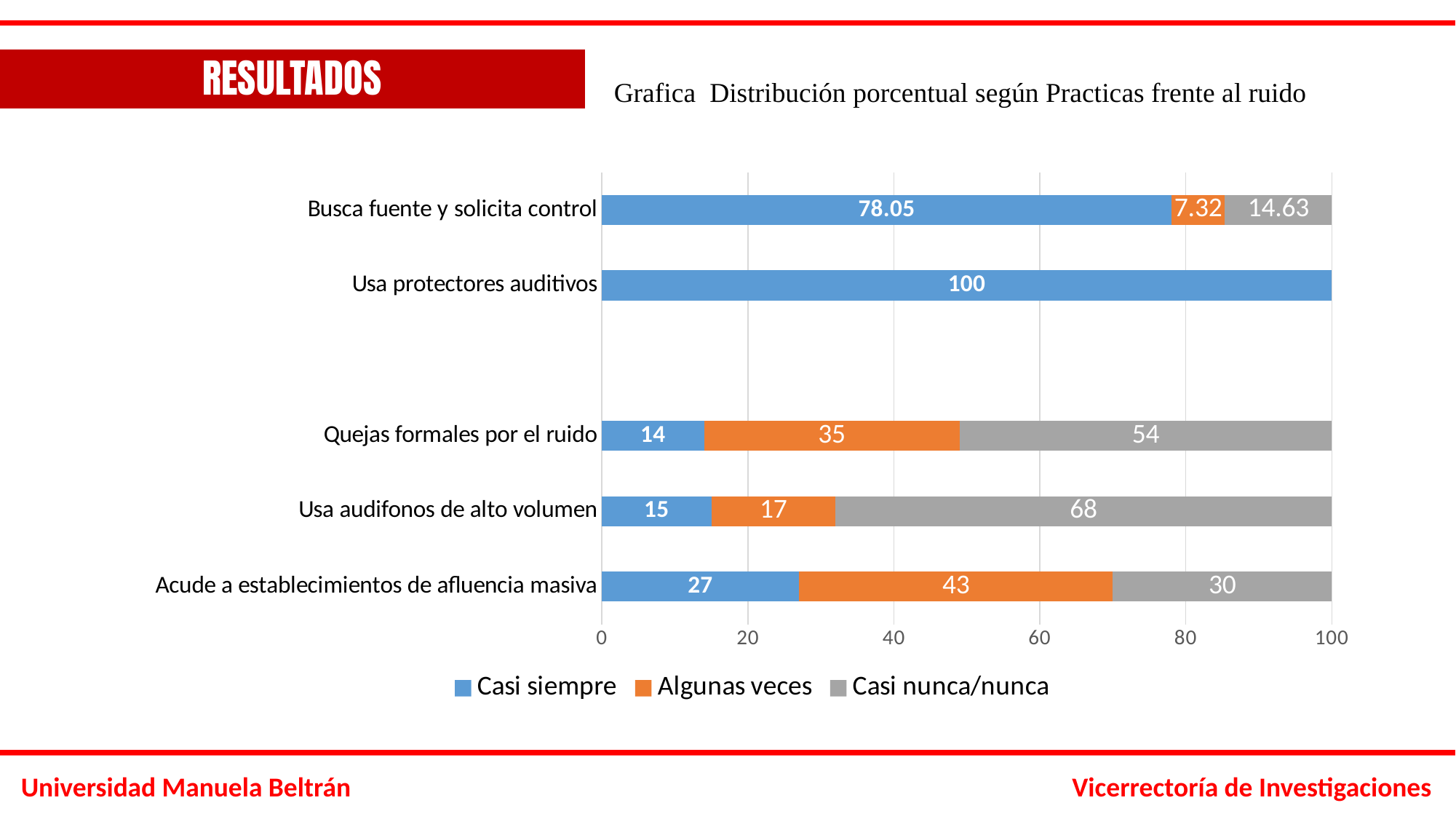

RESULTADOS
Grafica  Distribución porcentual según Practicas frente al ruido

### Chart

| Category | Casi siempre | Algunas veces | Casi nunca/nunca |
|---|---|---|---|
| Acude a establecimientos de afluencia masiva | 27.0 | 43.0 | 30.0 |
| Usa audifonos de alto volumen | 15.0 | 17.0 | 68.0 |
| Quejas formales por el ruido | 14.0 | 35.0 | 54.0 |
|  | None | None | None |
| Usa protectores auditivos | 100.0 | None | None |
| Busca fuente y solicita control | 78.05 | 7.32 | 14.63 |